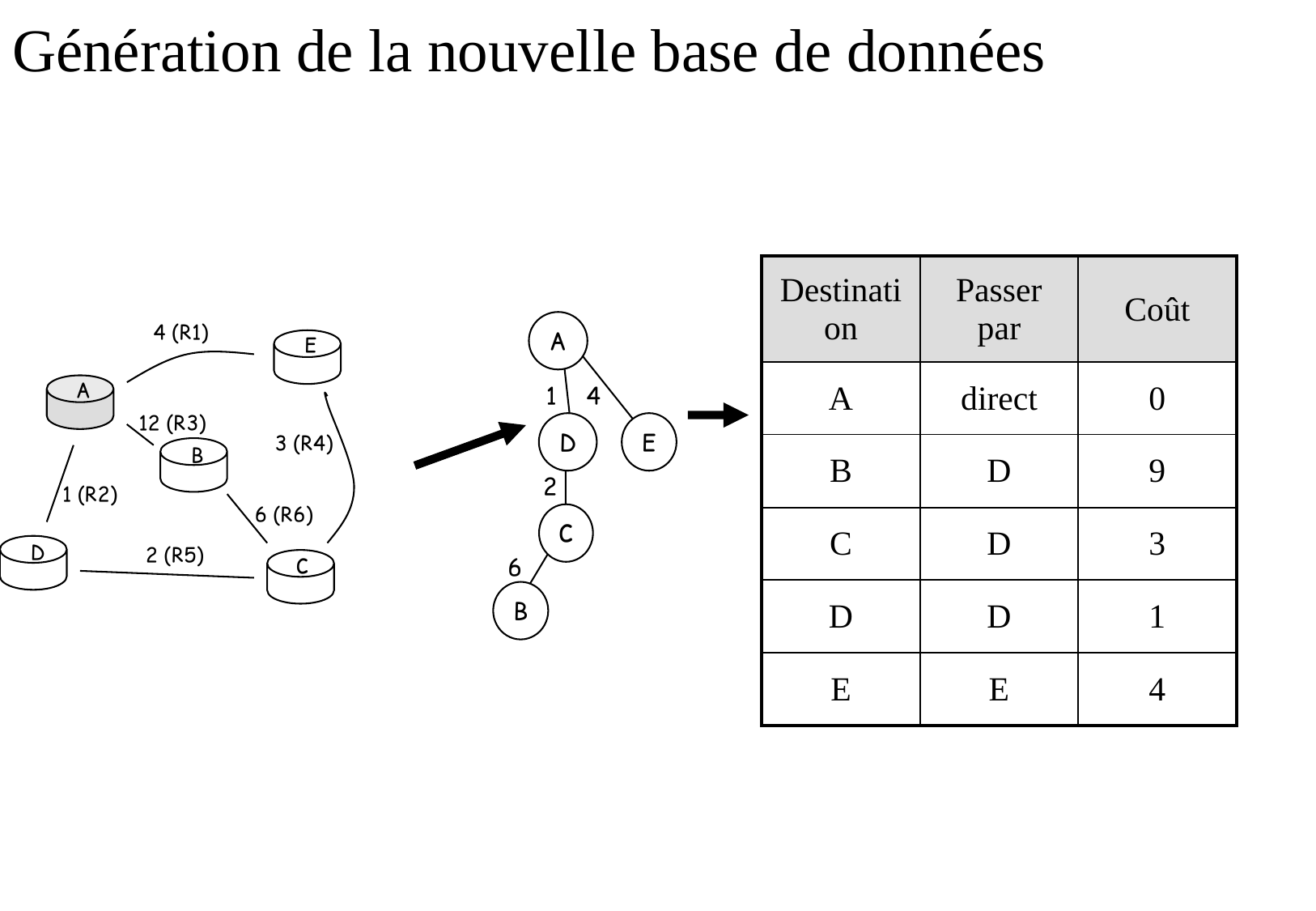

# Génération de la nouvelle base de données
| Destination | Passer par | Coût |
| --- | --- | --- |
| A | direct | 0 |
| B | D | 9 |
| C | D | 3 |
| D | D | 1 |
| E | E | 4 |
4 (R1)
E

A

12 (R3)

3 (R4)
B

1 (R2)

6 (R6)
D

2 (R5)
C

A

1
4
D
E

2
C

6
B